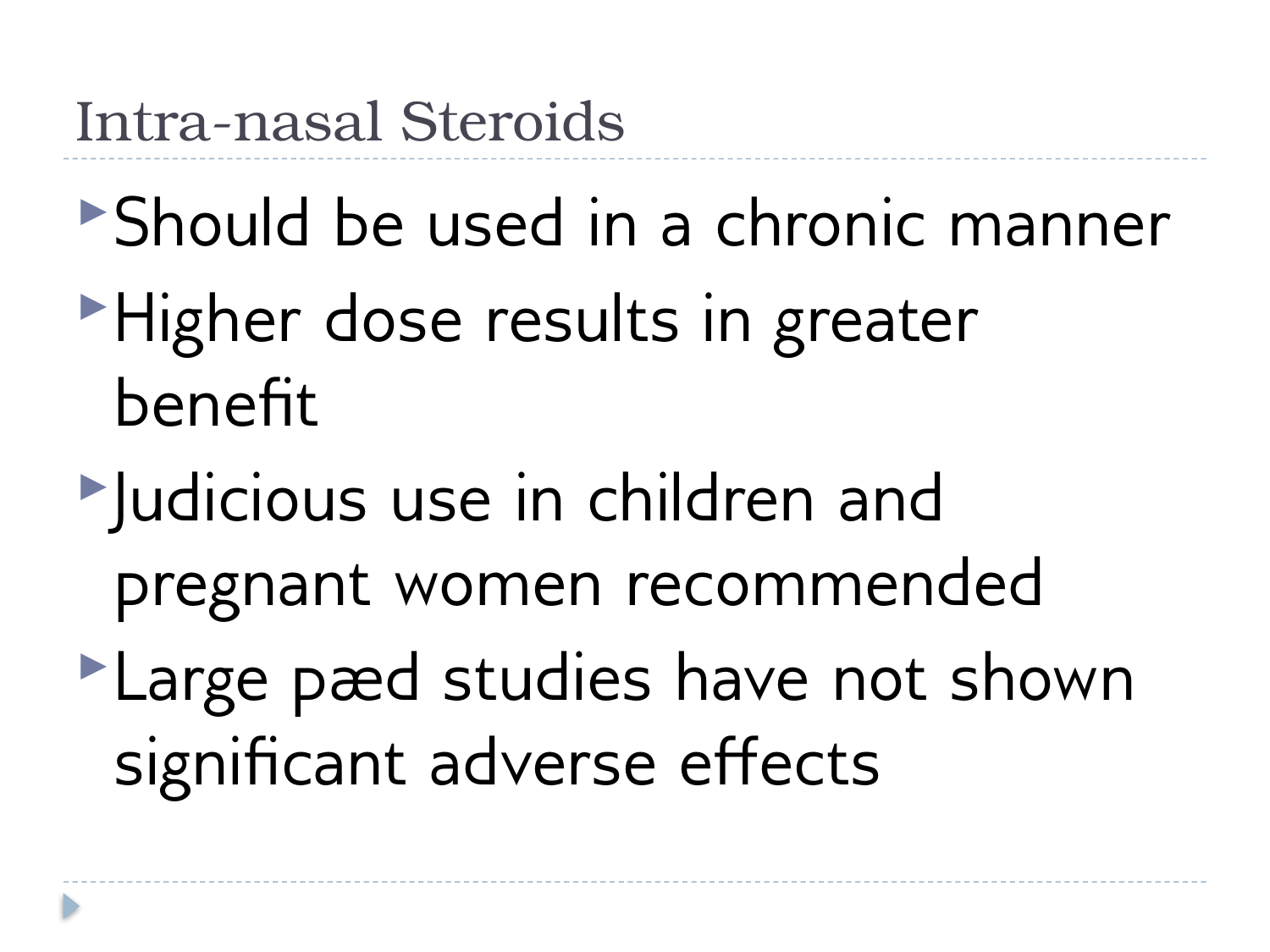

# Intra-nasal Steroids
Should be used in a chronic manner
Higher dose results in greater benefit
Judicious use in children and pregnant women recommended
Large paed studies have not shown significant adverse effects